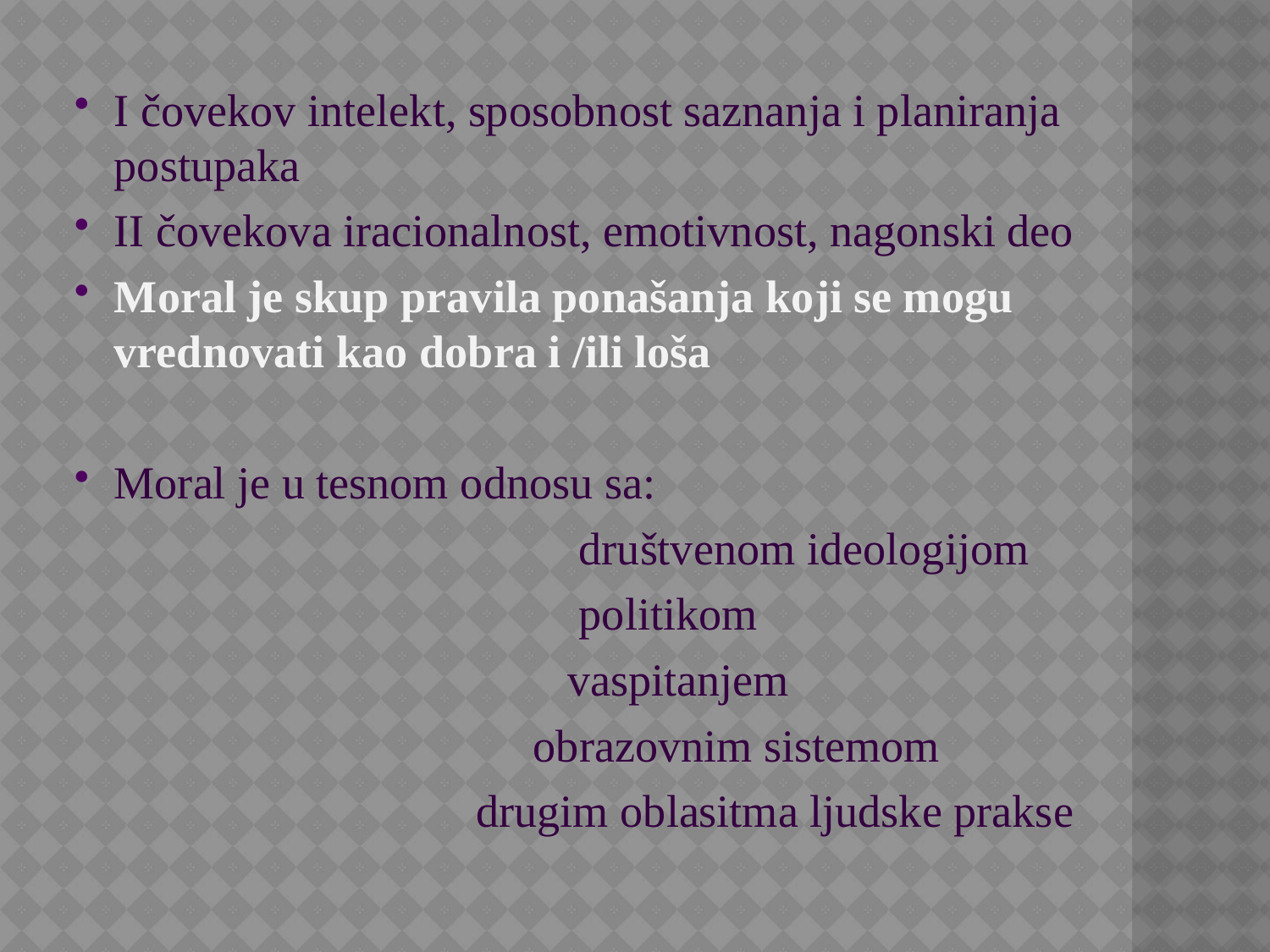

I čovekov intelekt, sposobnost saznanja i planiranja postupaka
II čovekova iracionalnost, emotivnost, nagonski deo
Moral je skup pravila ponašanja koji se mogu vrednovati kao dobra i /ili loša

Moral je u tesnom odnosu sa:
                                            društvenom ideologijom
                                            politikom
                                           vaspitanjem
                                        obrazovnim sistemom
                                   drugim oblasitma ljudske prakse